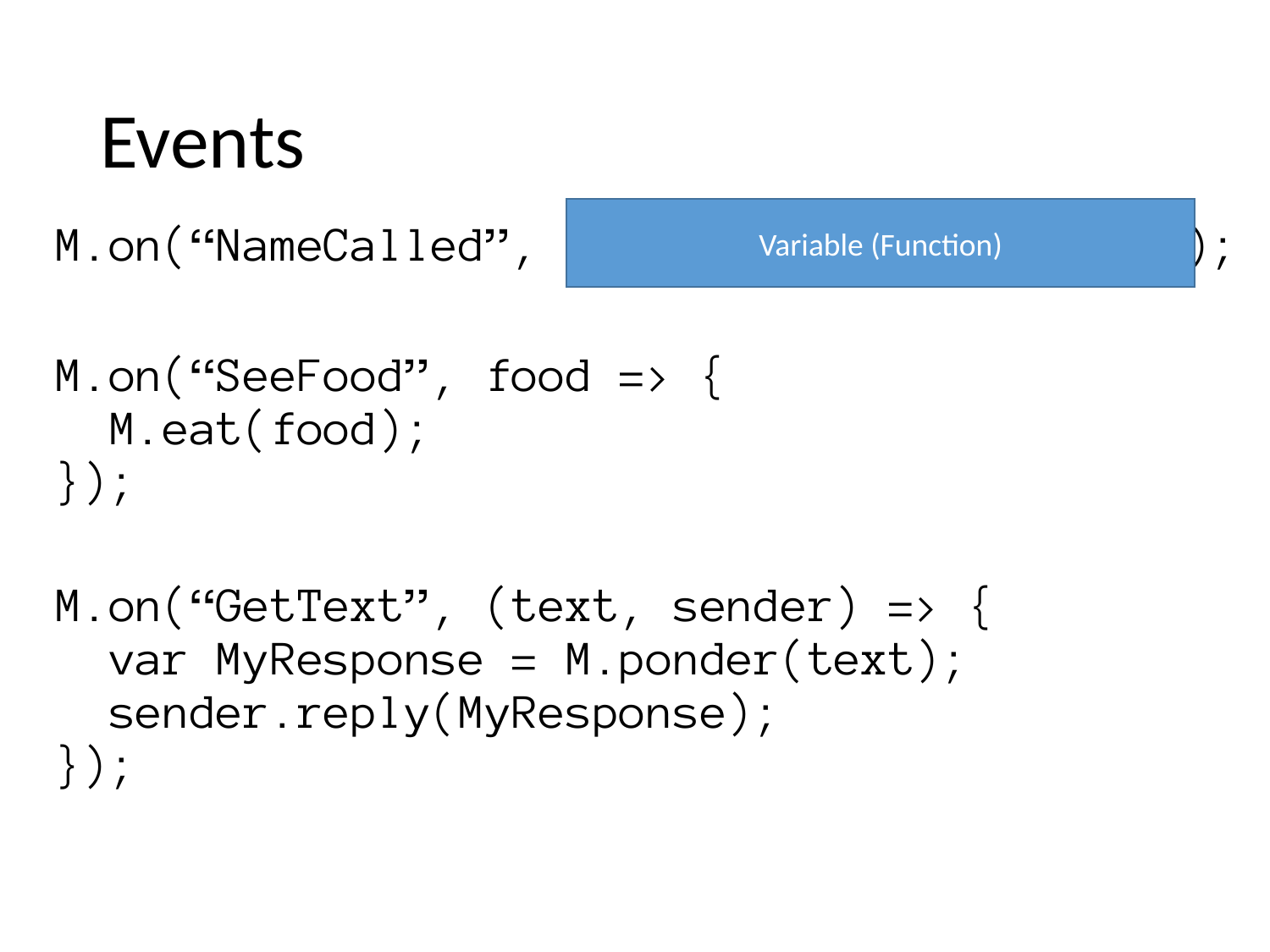

# Events
Variable (Function)
M.on(“NameCalled”, () => { M.sayHello(); });
M.on(“SeeFood”, food => {
  M.eat(food);
});
M.on(“GetText”, (text, sender) => {
  var MyResponse = M.ponder(text);
  sender.reply(MyResponse);
});